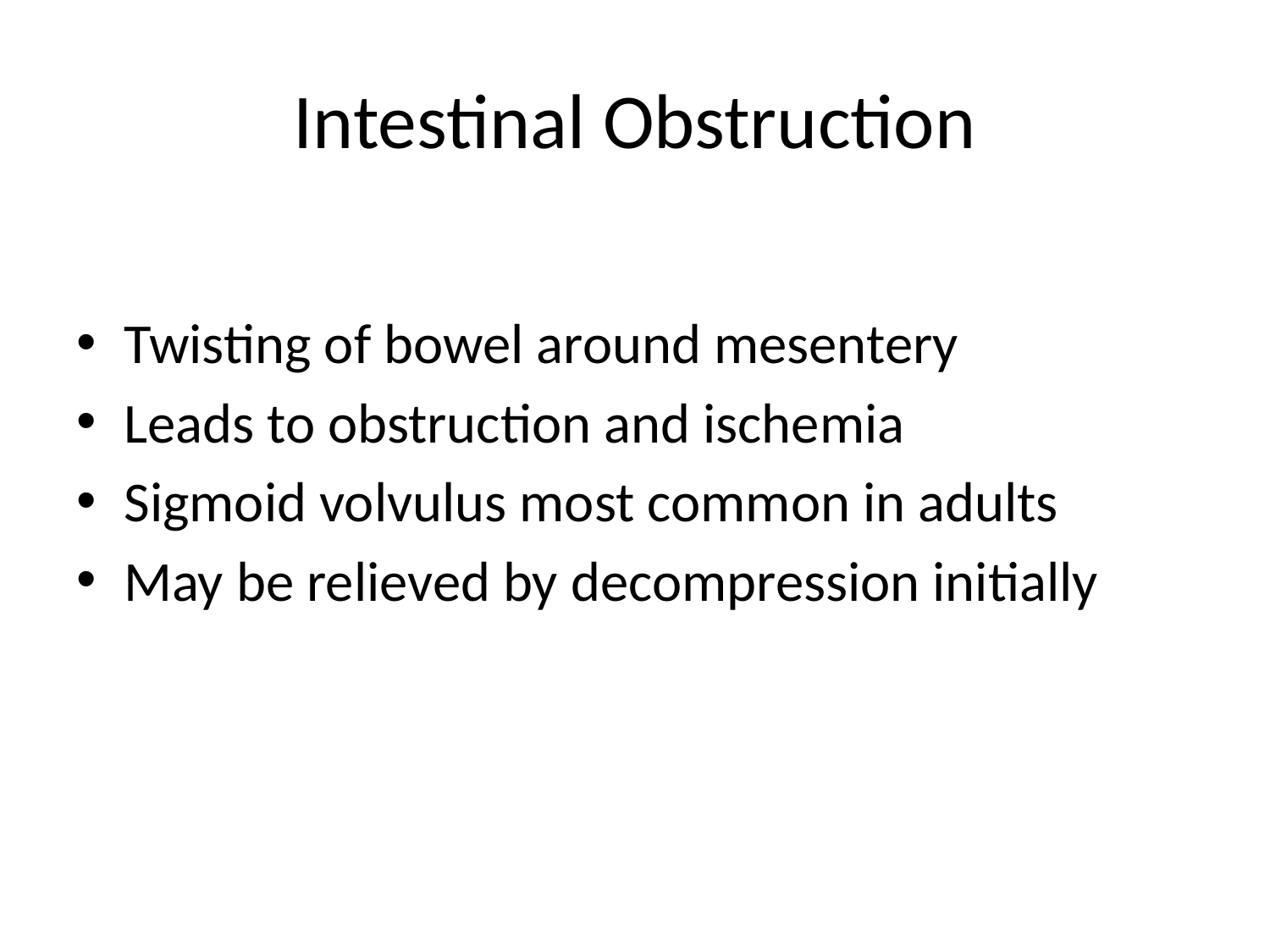

# Intestinal Obstruction

Twisting of bowel around mesentery
Leads to obstruction and ischemia
Sigmoid volvulus most common in adults
May be relieved by decompression initially